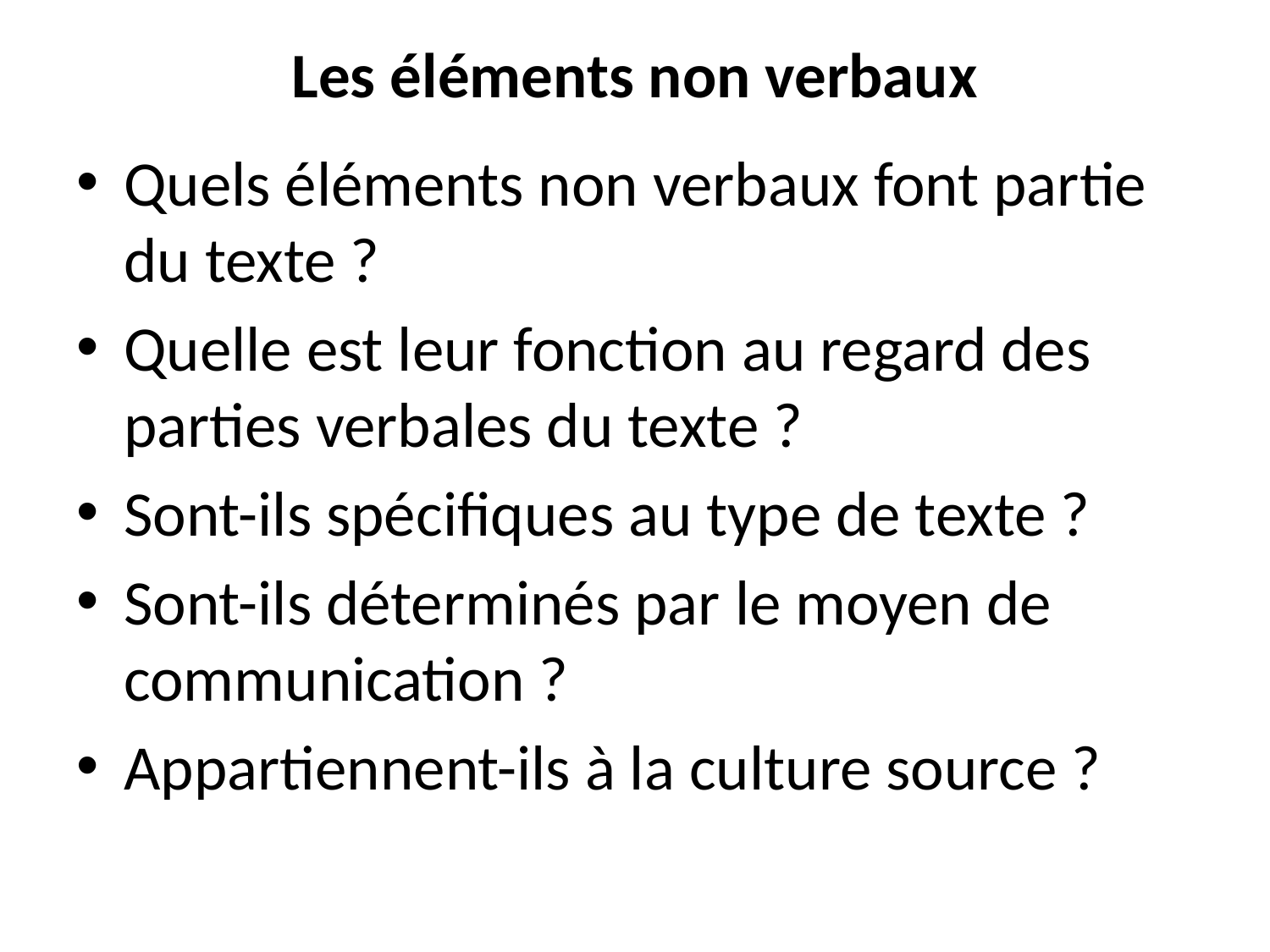

# Les éléments non verbaux
Quels éléments non verbaux font partie du texte ?
Quelle est leur fonction au regard des parties verbales du texte ?
Sont-ils spécifiques au type de texte ?
Sont-ils déterminés par le moyen de communication ?
Appartiennent-ils à la culture source ?